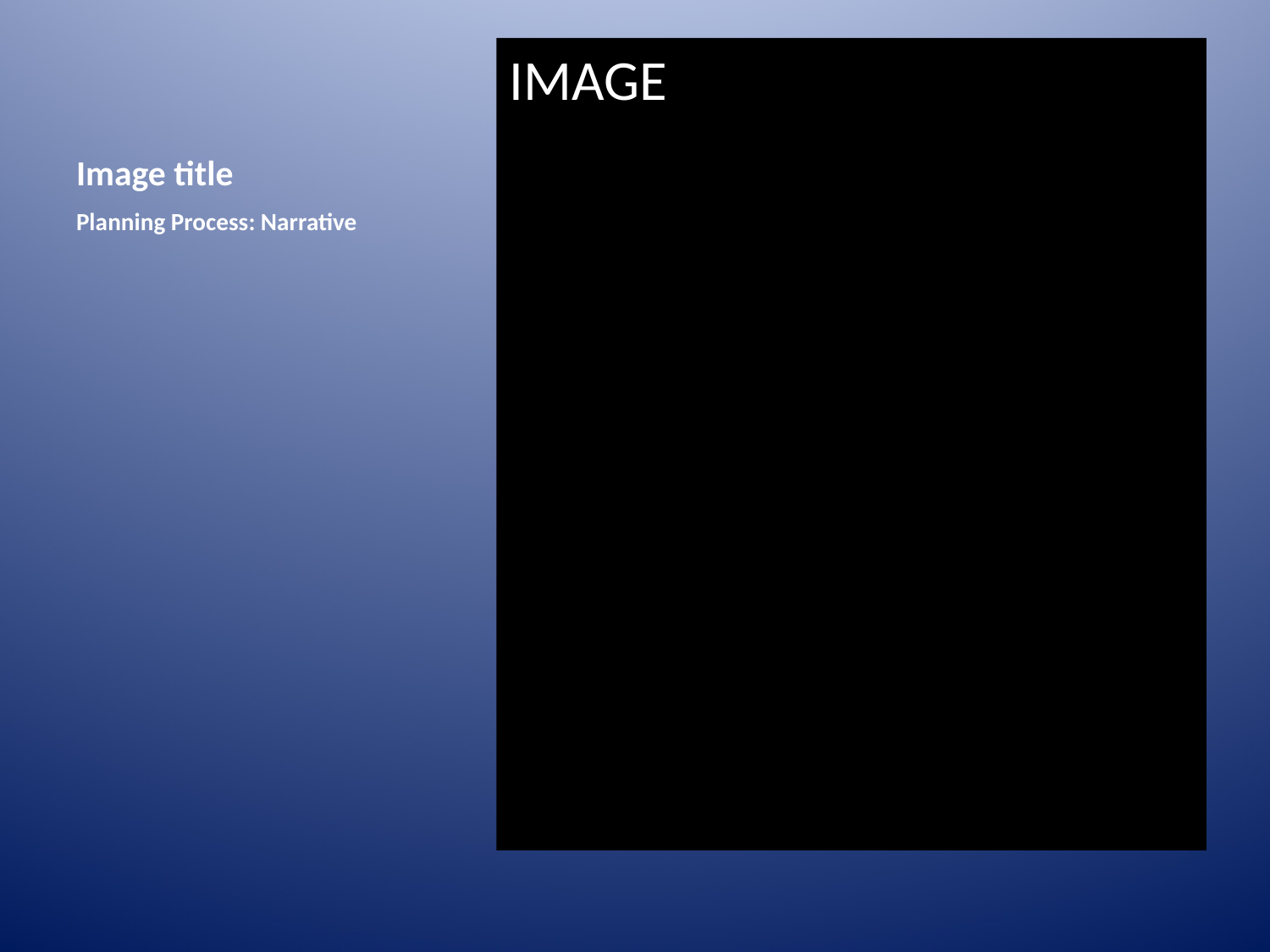

# Image title
IMAGE

Planning Process: Narrative